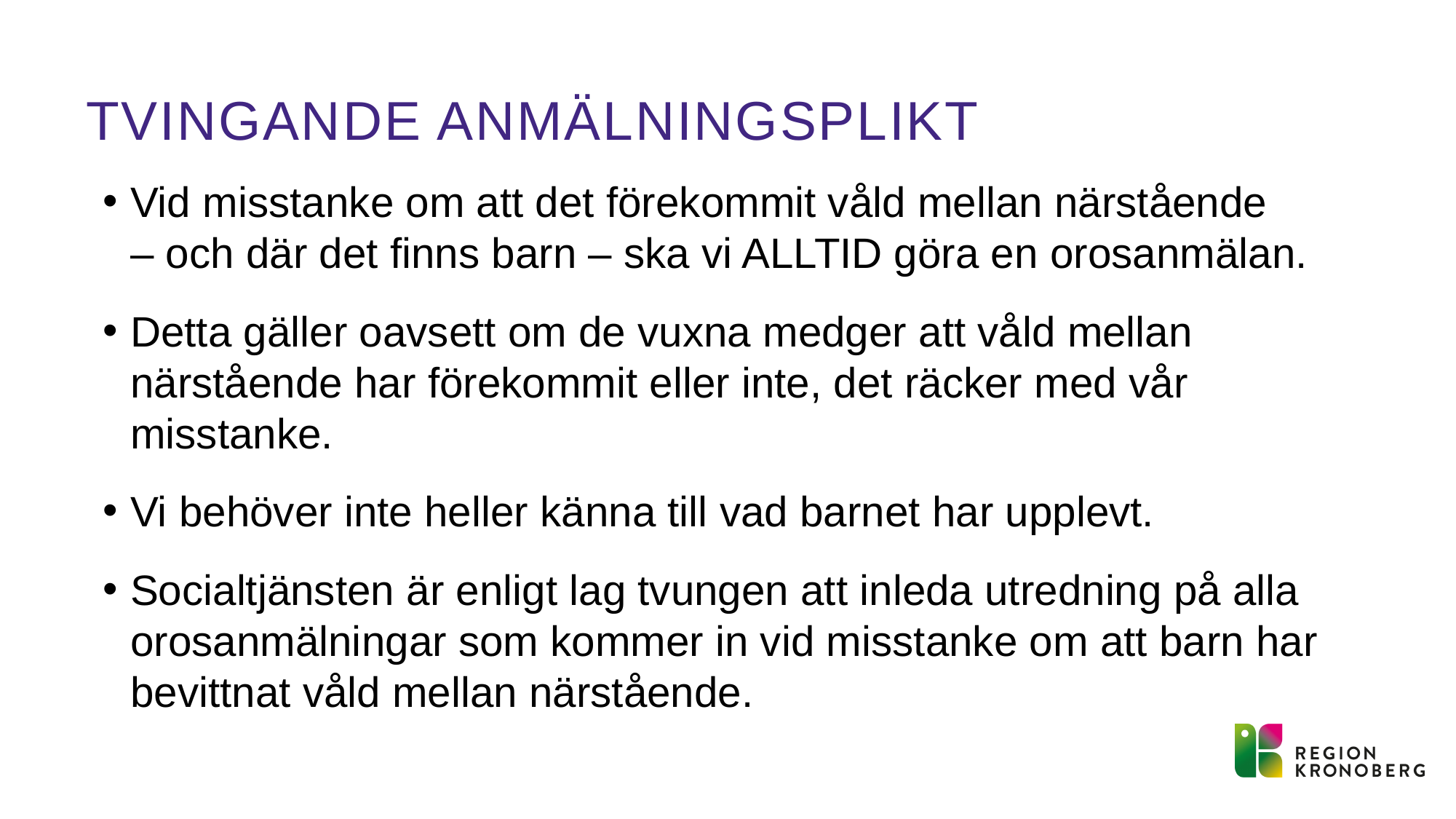

# Tvingande Anmälningsplikt
Vid misstanke om att det förekommit våld mellan närstående
– och där det finns barn – ska vi ALLTID göra en orosanmälan.
Detta gäller oavsett om de vuxna medger att våld mellan närstående har förekommit eller inte, det räcker med vår misstanke.
Vi behöver inte heller känna till vad barnet har upplevt.
Socialtjänsten är enligt lag tvungen att inleda utredning på alla orosanmälningar som kommer in vid misstanke om att barn har bevittnat våld mellan närstående.